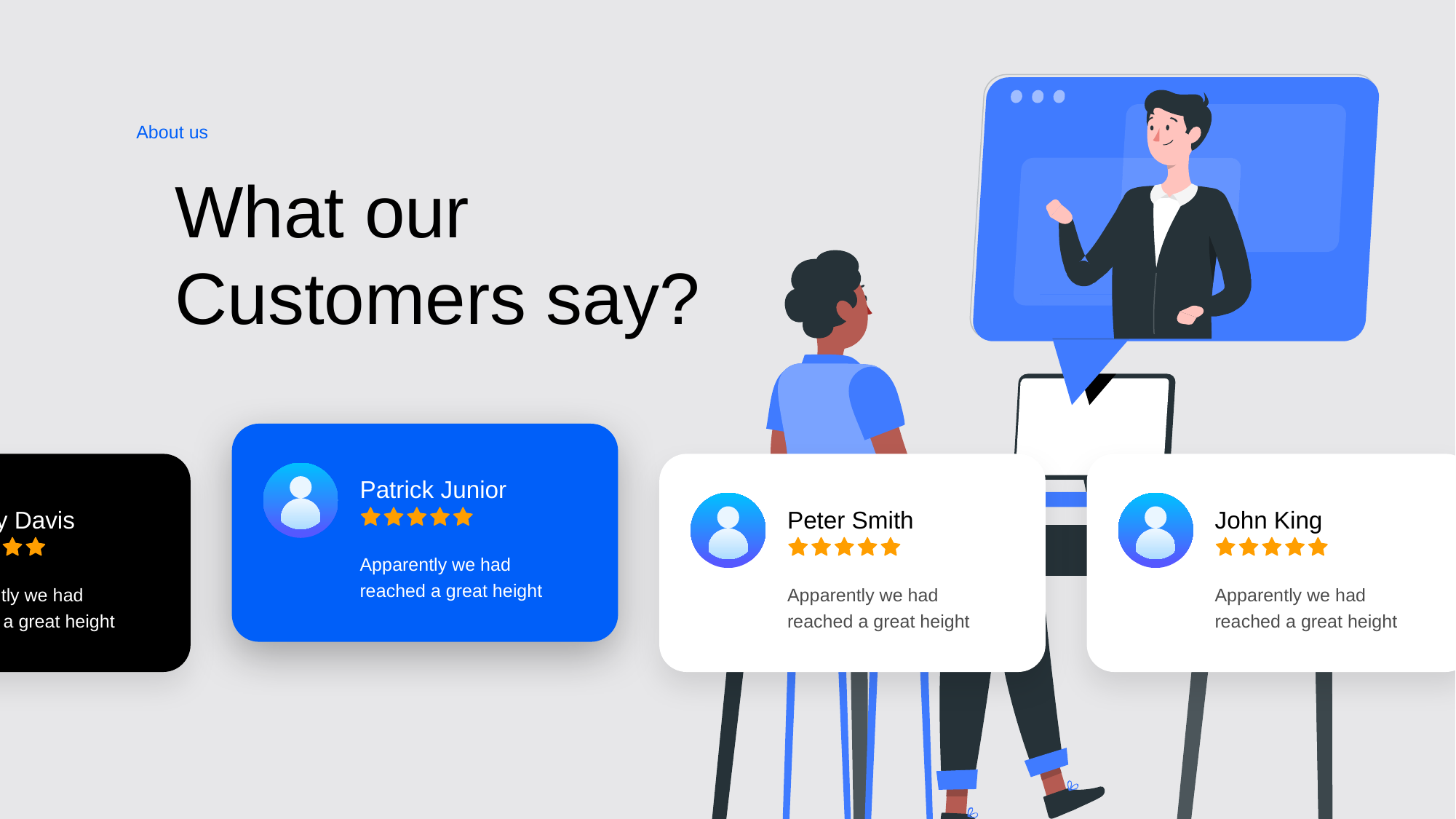

About us
What our
Customers say?
Patrick Junior
Apparently we had
reached a great height

Antony Davis
Apparently we had
reached a great height

Peter Smith
Apparently we had
reached a great height

John King
Apparently we had
reached a great height